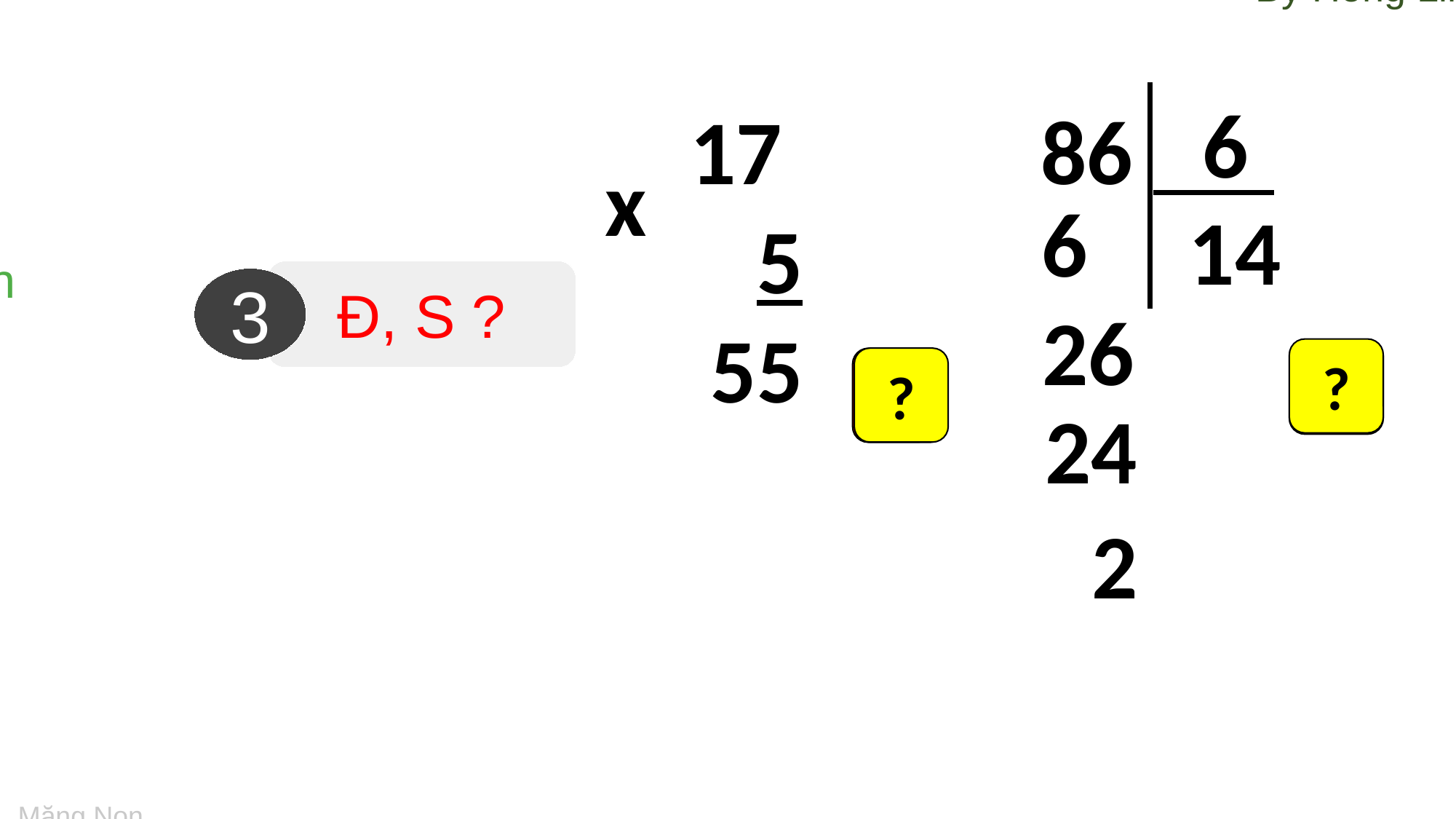

6
86
6
14
26
24
2
17
	5
55
x
Đ, S ?
3
?
Đ
?
S